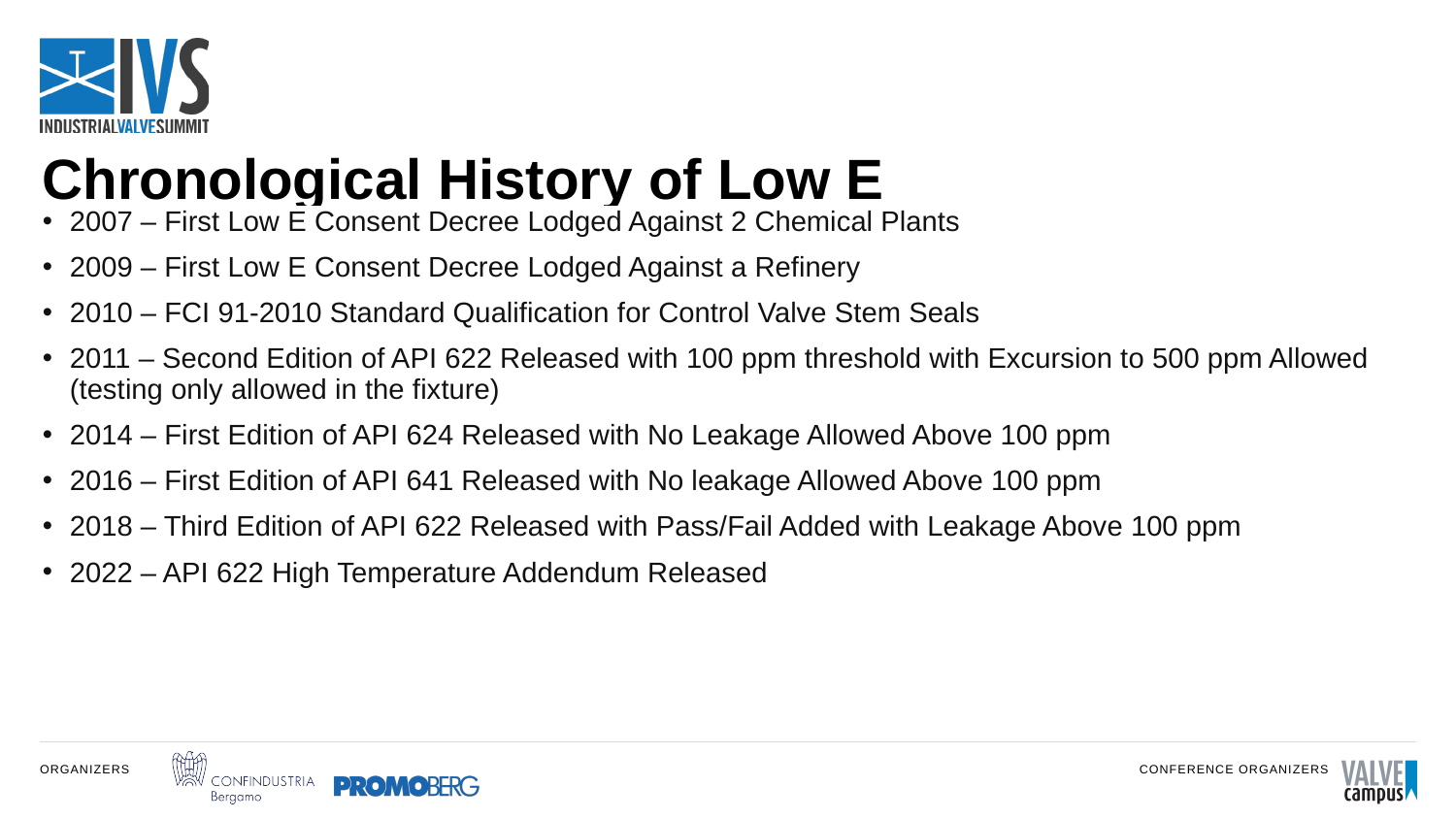

# Chronological History of Low E
2007 – First Low E Consent Decree Lodged Against 2 Chemical Plants
2009 – First Low E Consent Decree Lodged Against a Refinery
2010 – FCI 91-2010 Standard Qualification for Control Valve Stem Seals
2011 – Second Edition of API 622 Released with 100 ppm threshold with Excursion to 500 ppm Allowed (testing only allowed in the fixture)
2014 – First Edition of API 624 Released with No Leakage Allowed Above 100 ppm
2016 – First Edition of API 641 Released with No leakage Allowed Above 100 ppm
2018 – Third Edition of API 622 Released with Pass/Fail Added with Leakage Above 100 ppm
2022 – API 622 High Temperature Addendum Released